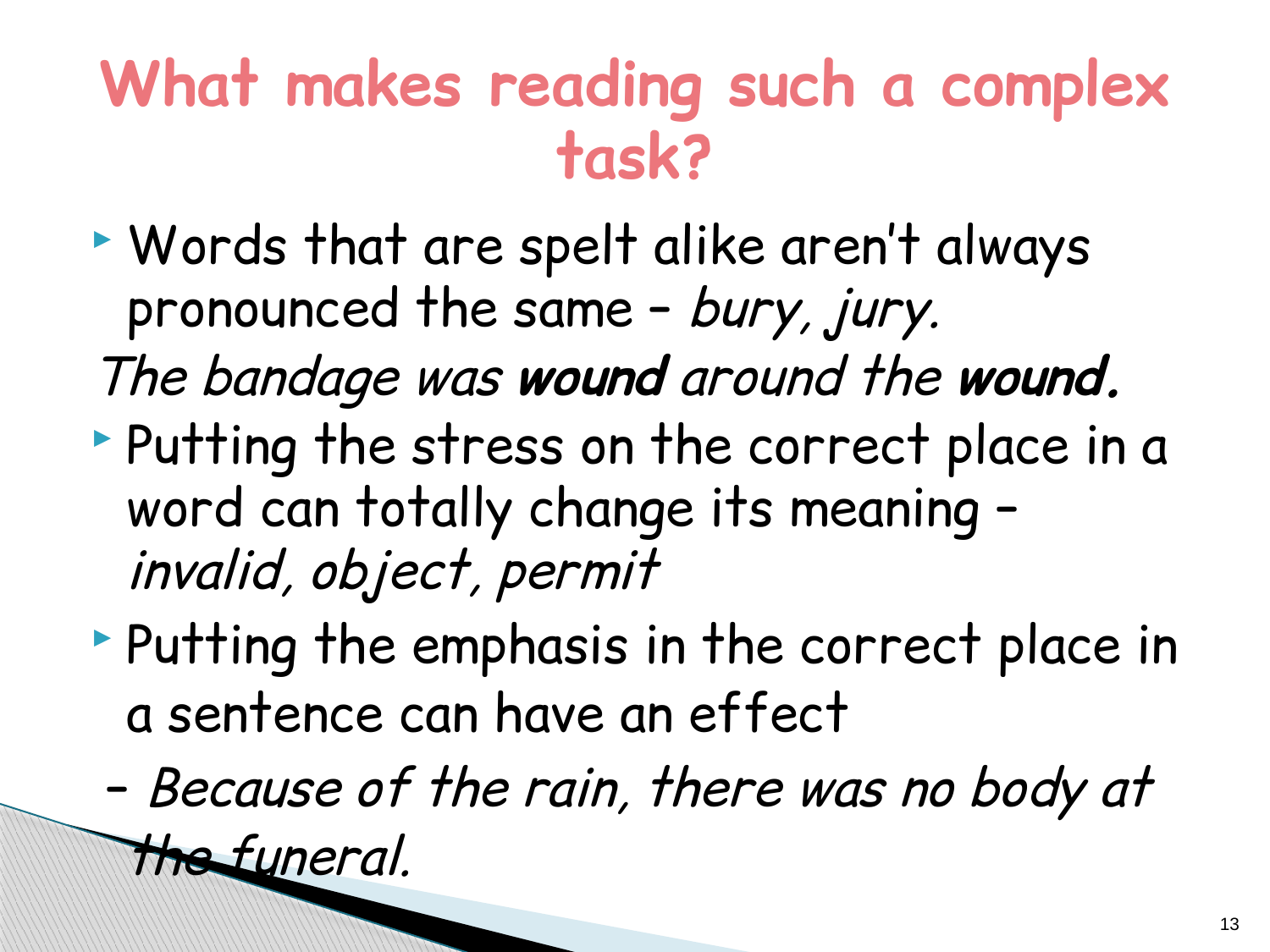

# What makes reading such a complex task?
Words that are spelt alike aren’t always pronounced the same – bury, jury.
The bandage was wound around the wound.
Putting the stress on the correct place in a word can totally change its meaning – invalid, object, permit
Putting the emphasis in the correct place in a sentence can have an effect
 – Because of the rain, there was no body at the funeral.

13